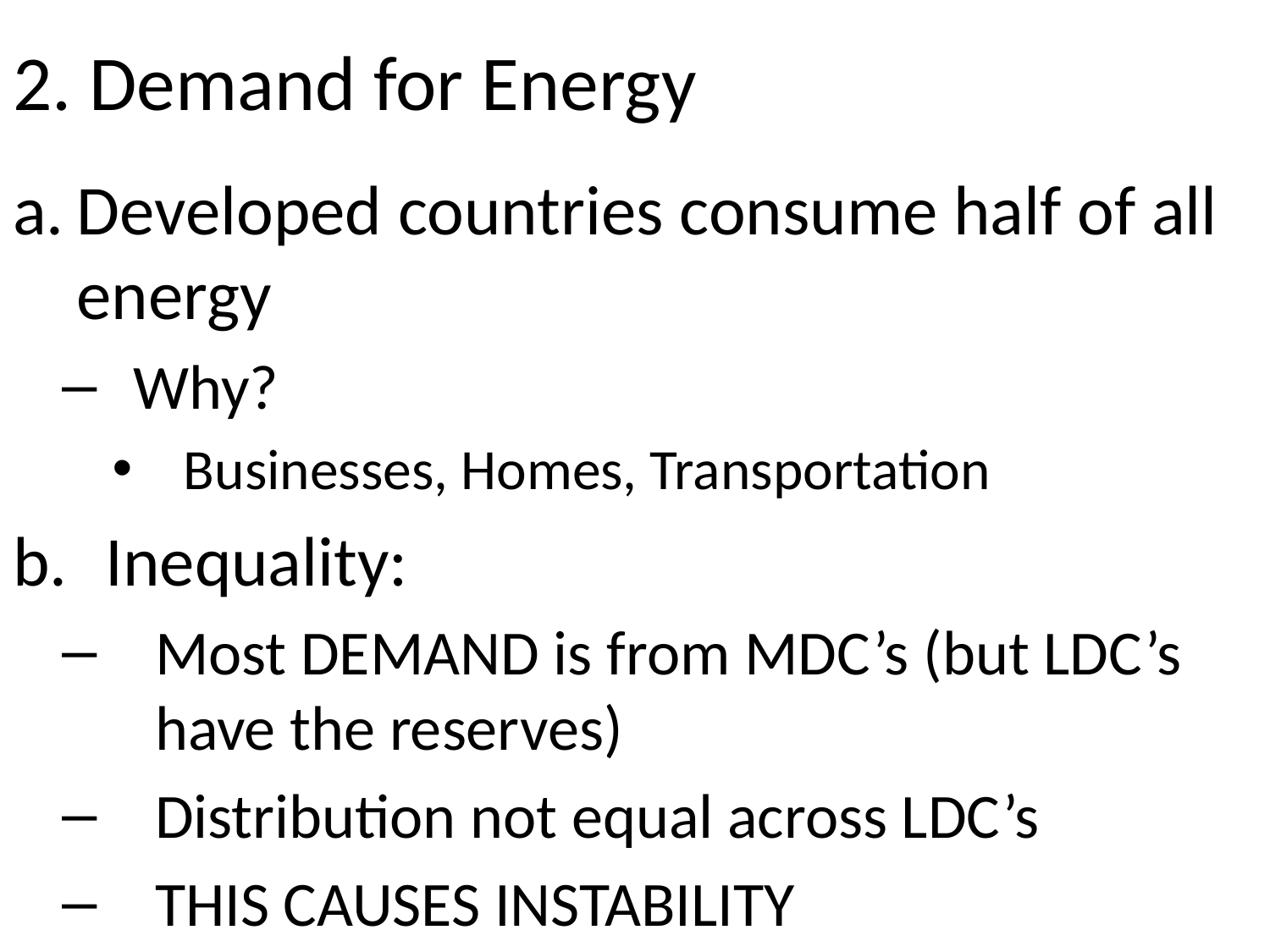

# 2. Demand for Energy
Developed countries consume half of all energy
Why?
Businesses, Homes, Transportation
Inequality:
Most DEMAND is from MDC’s (but LDC’s have the reserves)
Distribution not equal across LDC’s
THIS CAUSES INSTABILITY